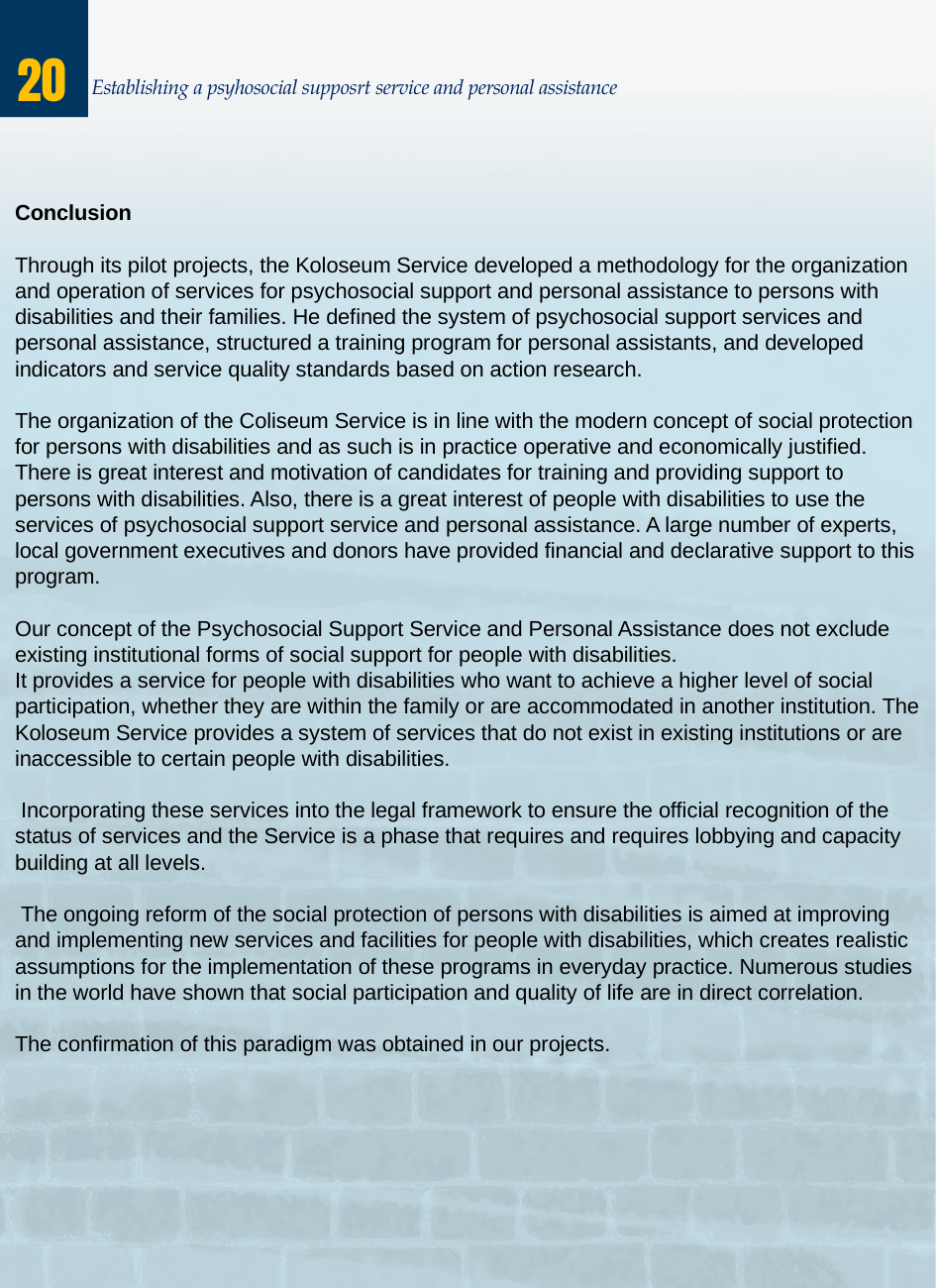

Establishing a psyhosocial supposrt service and personal assistance
20

Conclusion

Through its pilot projects, the Koloseum Service developed a methodology for the organization and operation of services for psychosocial support and personal assistance to persons with disabilities and their families. He defined the system of psychosocial support services and personal assistance, structured a training program for personal assistants, and developed indicators and service quality standards based on action research.

The organization of the Coliseum Service is in line with the modern concept of social protection for persons with disabilities and as such is in practice operative and economically justified. There is great interest and motivation of candidates for training and providing support to persons with disabilities. Also, there is a great interest of people with disabilities to use the services of psychosocial support service and personal assistance. A large number of experts, local government executives and donors have provided financial and declarative support to this program.

Our concept of the Psychosocial Support Service and Personal Assistance does not exclude existing institutional forms of social support for people with disabilities.
It provides a service for people with disabilities who want to achieve a higher level of social participation, whether they are within the family or are accommodated in another institution. The Koloseum Service provides a system of services that do not exist in existing institutions or are inaccessible to certain people with disabilities.

 Incorporating these services into the legal framework to ensure the official recognition of the status of services and the Service is a phase that requires and requires lobbying and capacity building at all levels.

 The ongoing reform of the social protection of persons with disabilities is aimed at improving and implementing new services and facilities for people with disabilities, which creates realistic assumptions for the implementation of these programs in everyday practice. Numerous studies in the world have shown that social participation and quality of life are in direct correlation.

The confirmation of this paradigm was obtained in our projects.